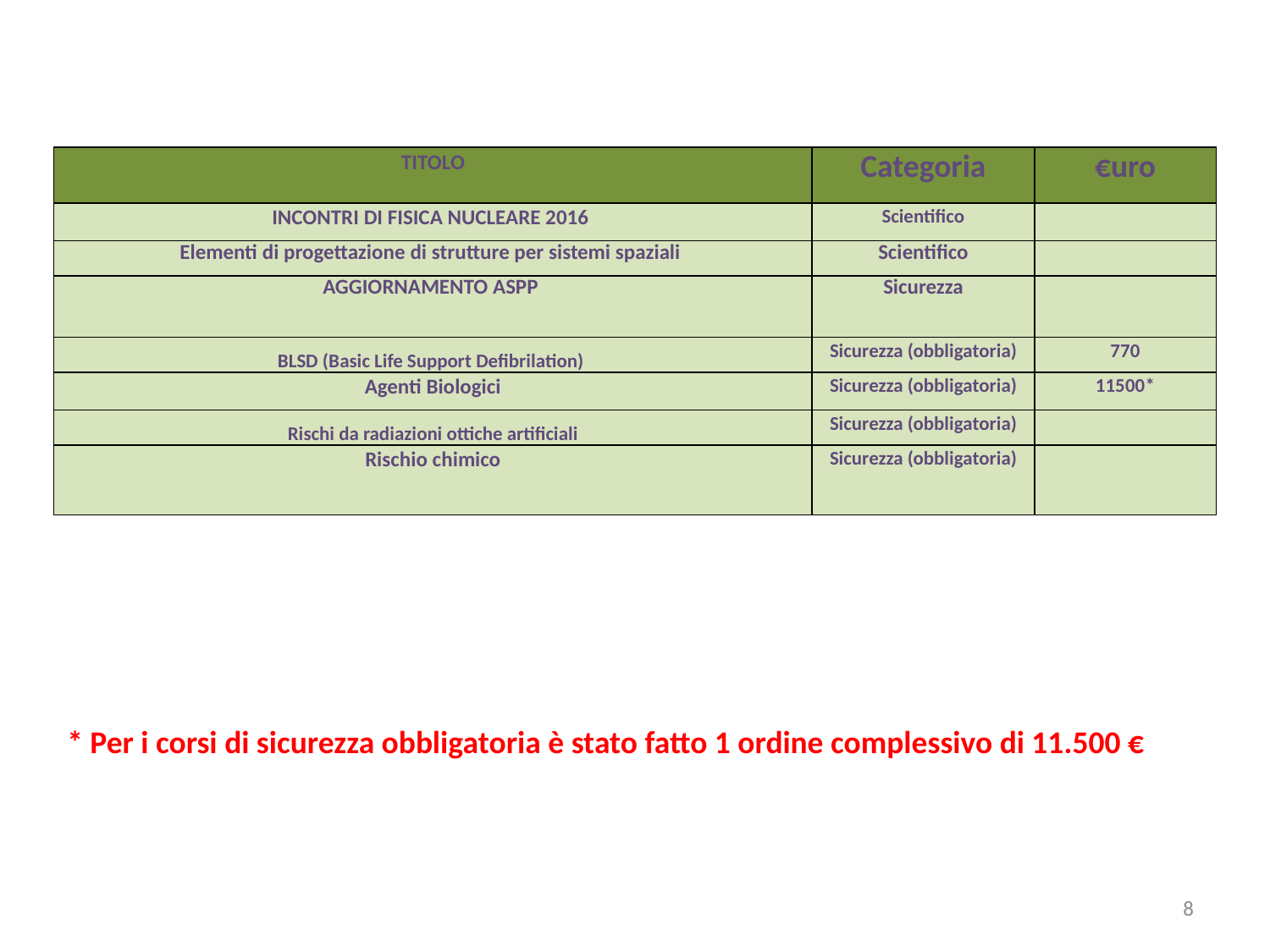

| TITOLO | Categoria | €uro |
| --- | --- | --- |
| INCONTRI DI FISICA NUCLEARE 2016 | Scientifico |  |
| Elementi di progettazione di strutture per sistemi spaziali | Scientifico |  |
| AGGIORNAMENTO ASPP | Sicurezza |  |
| BLSD (Basic Life Support Defibrilation) | Sicurezza (obbligatoria) | 770 |
| Agenti Biologici | Sicurezza (obbligatoria) | 11500\* |
| Rischi da radiazioni ottiche artificiali | Sicurezza (obbligatoria) |  |
| Rischio chimico | Sicurezza (obbligatoria) |  |
* Per i corsi di sicurezza obbligatoria è stato fatto 1 ordine complessivo di 11.500 €
8